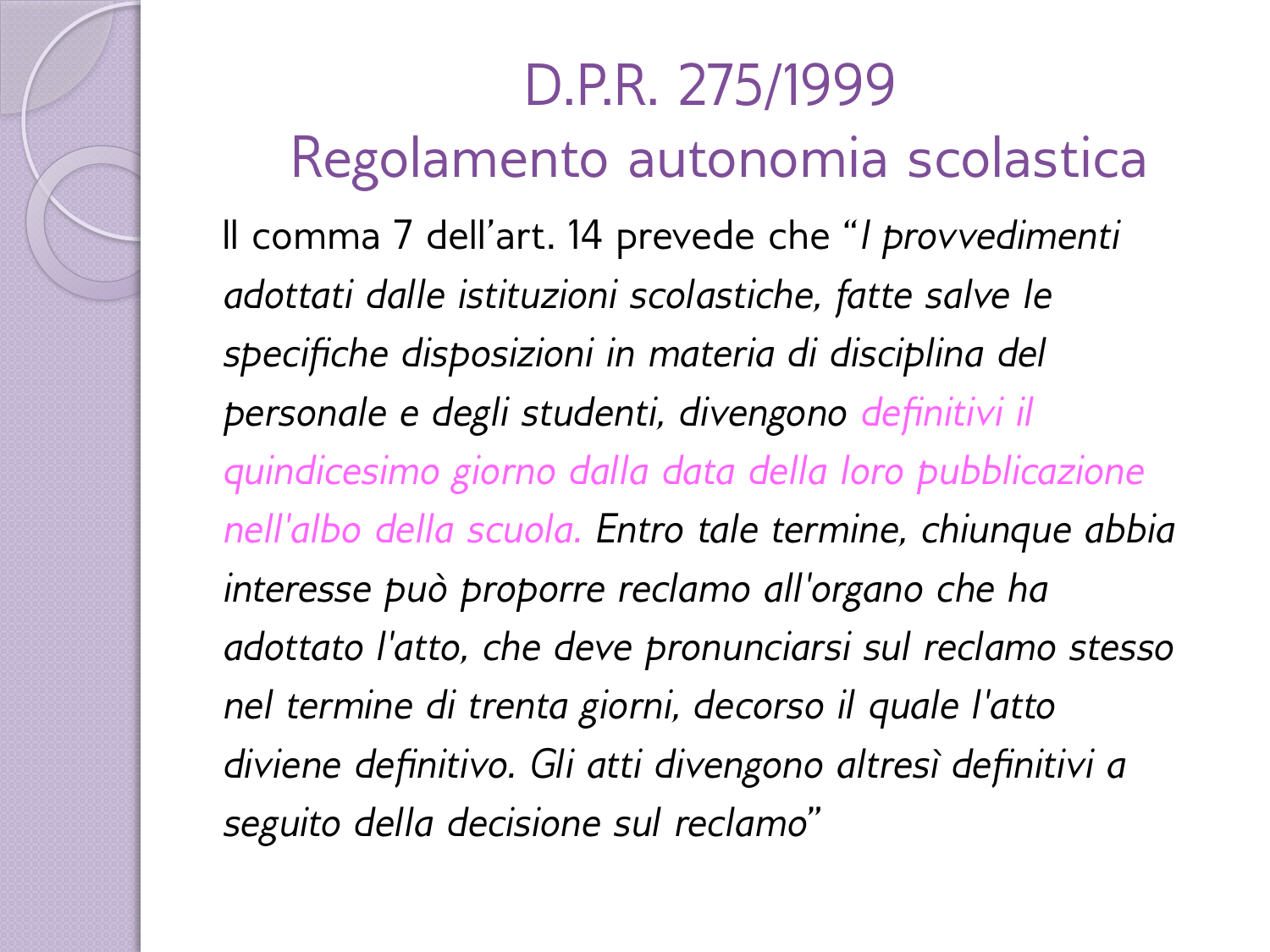

# D.P.R. 275/1999 Regolamento autonomia scolastica
Il comma 7 dell’art. 14 prevede che “I provvedimenti
adottati dalle istituzioni scolastiche, fatte salve le
specifiche disposizioni in materia di disciplina del
personale e degli studenti, divengono definitivi il
quindicesimo giorno dalla data della loro pubblicazione
nell'albo della scuola. Entro tale termine, chiunque abbia
interesse può proporre reclamo all'organo che ha
adottato l'atto, che deve pronunciarsi sul reclamo stesso
nel termine di trenta giorni, decorso il quale l'atto
diviene definitivo. Gli atti divengono altresì definitivi a
seguito della decisione sul reclamo”